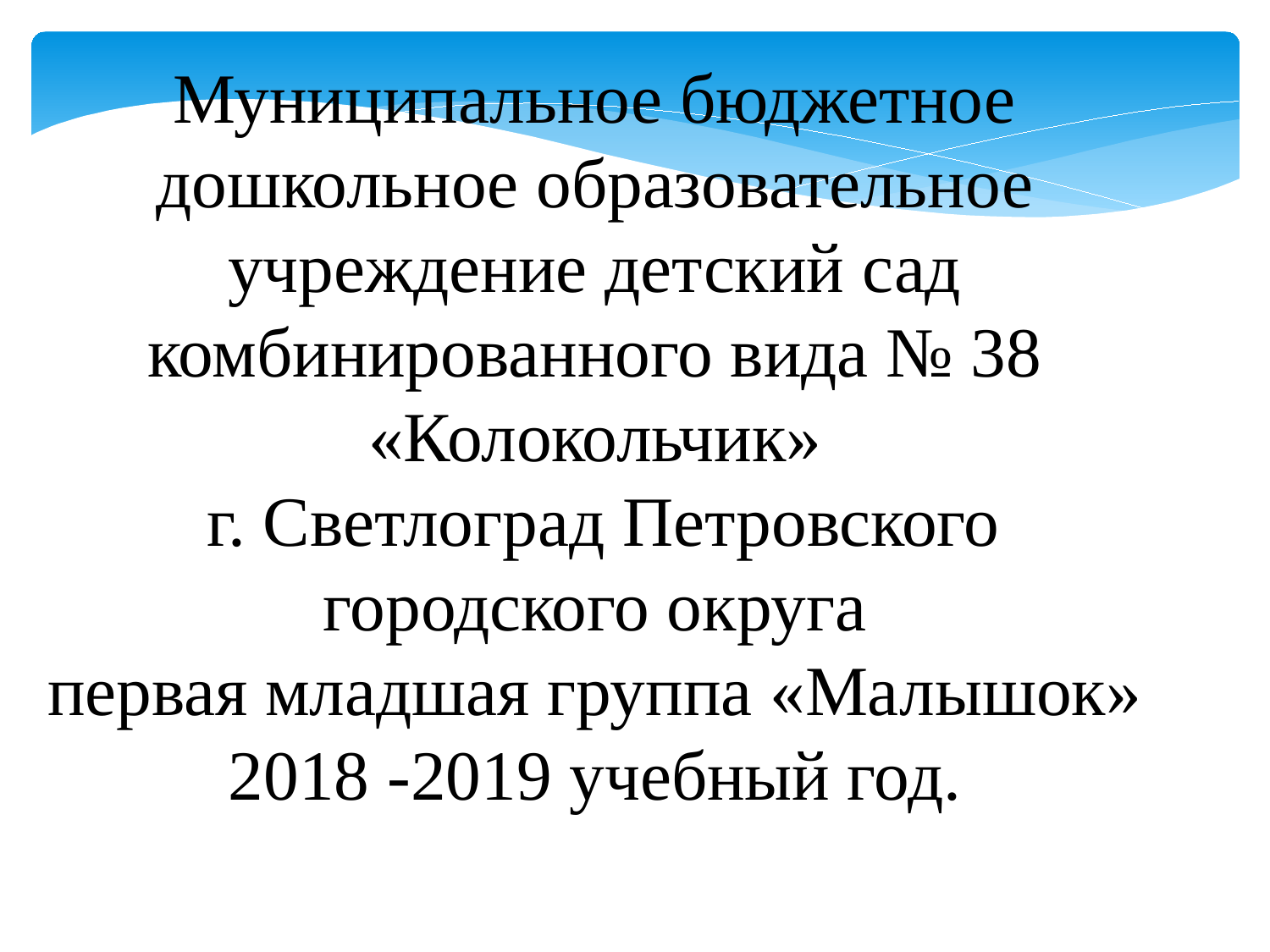

Муниципальное бюджетное дошкольное образовательное учреждение детский сад комбинированного вида № 38 «Колокольчик»
 г. Светлоград Петровского городского округа
первая младшая группа «Малышок»
2018 -2019 учебный год.